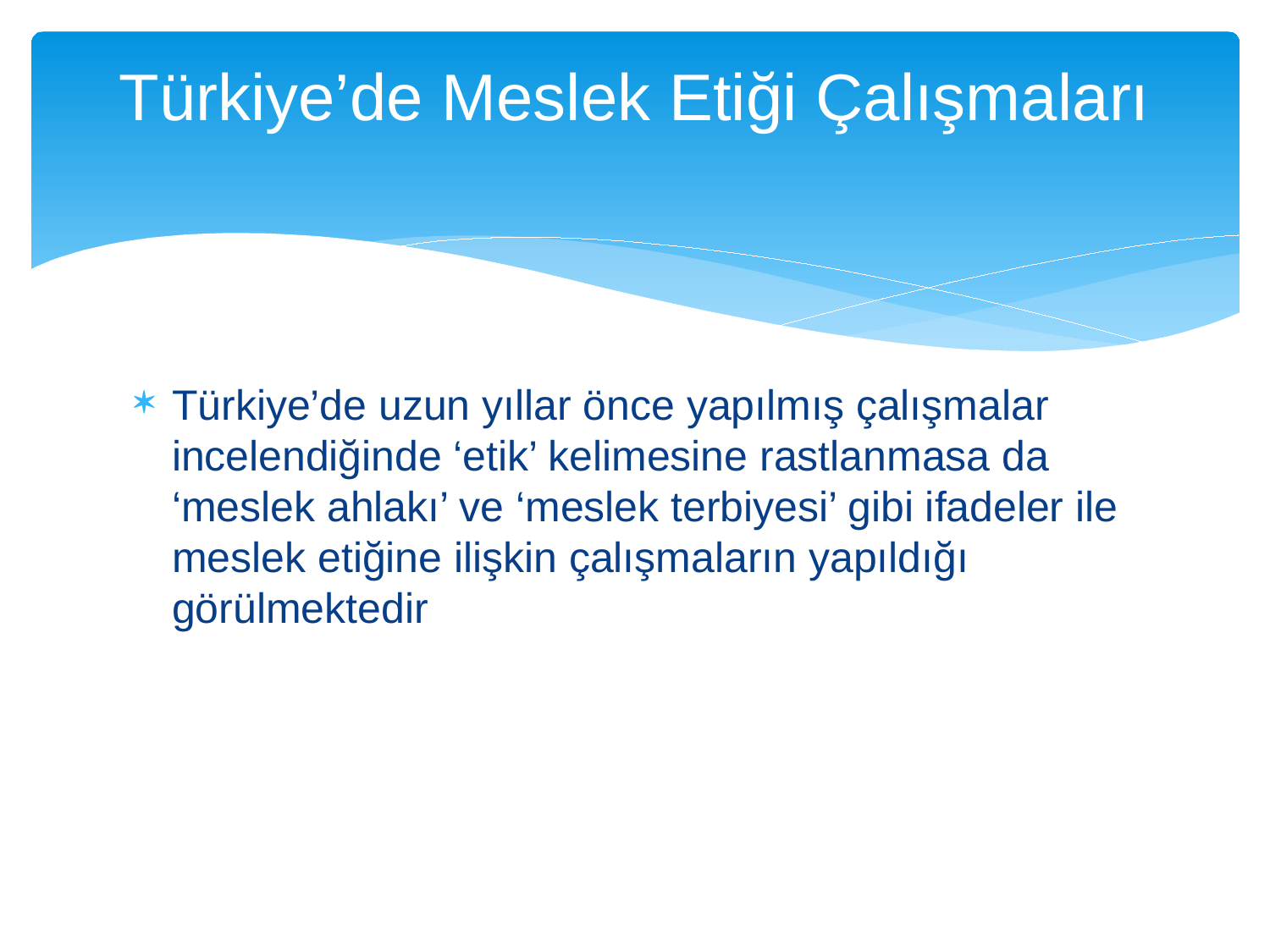

# Türkiye’de Meslek Etiği Çalışmaları
Türkiye’de uzun yıllar önce yapılmış çalışmalar incelendiğinde ‘etik’ kelimesine rastlanmasa da ‘meslek ahlakı’ ve ‘meslek terbiyesi’ gibi ifadeler ile meslek etiğine ilişkin çalışmaların yapıldığı görülmektedir